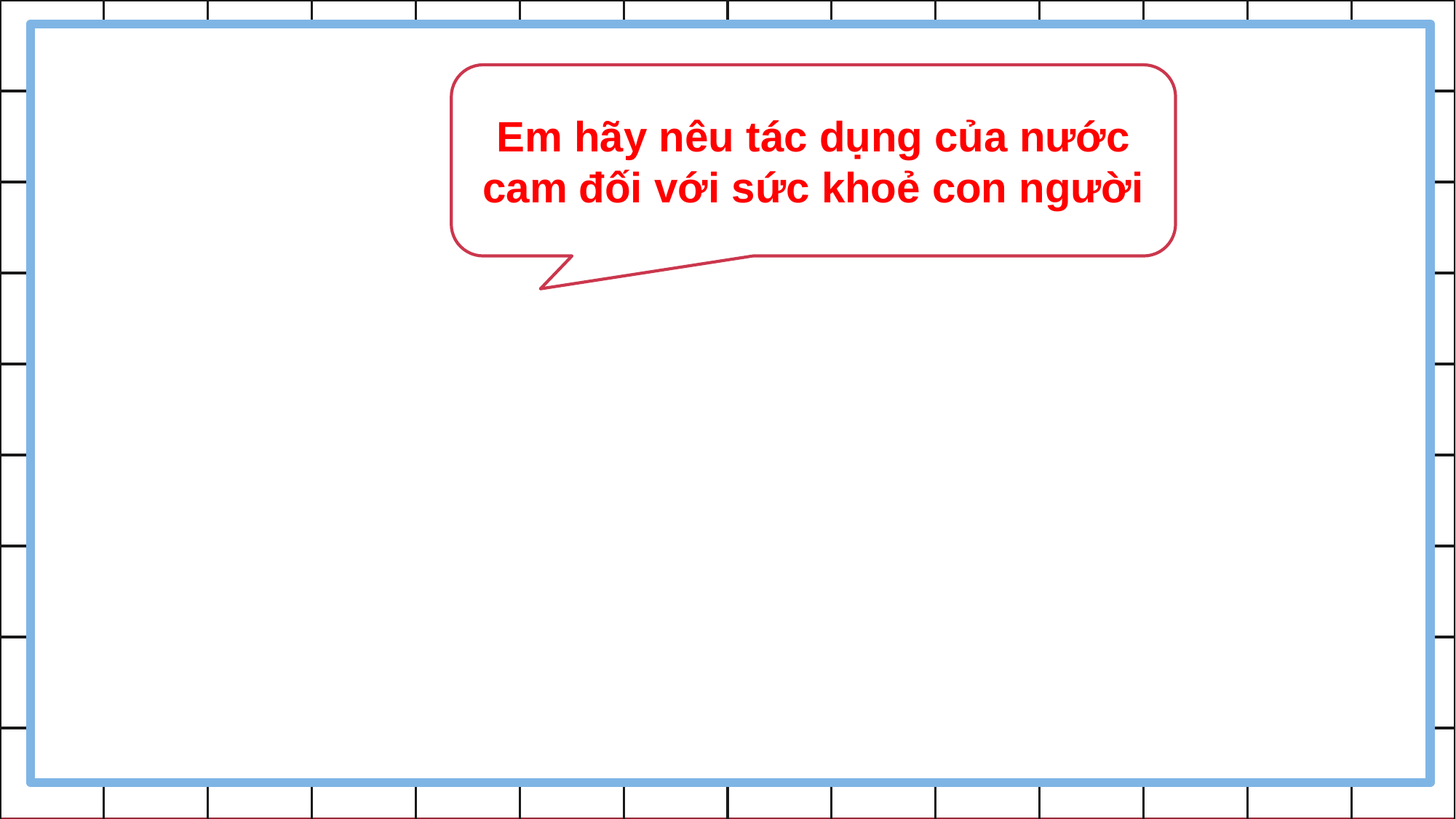

Em hãy nêu tác dụng của nước cam đối với sức khoẻ con người